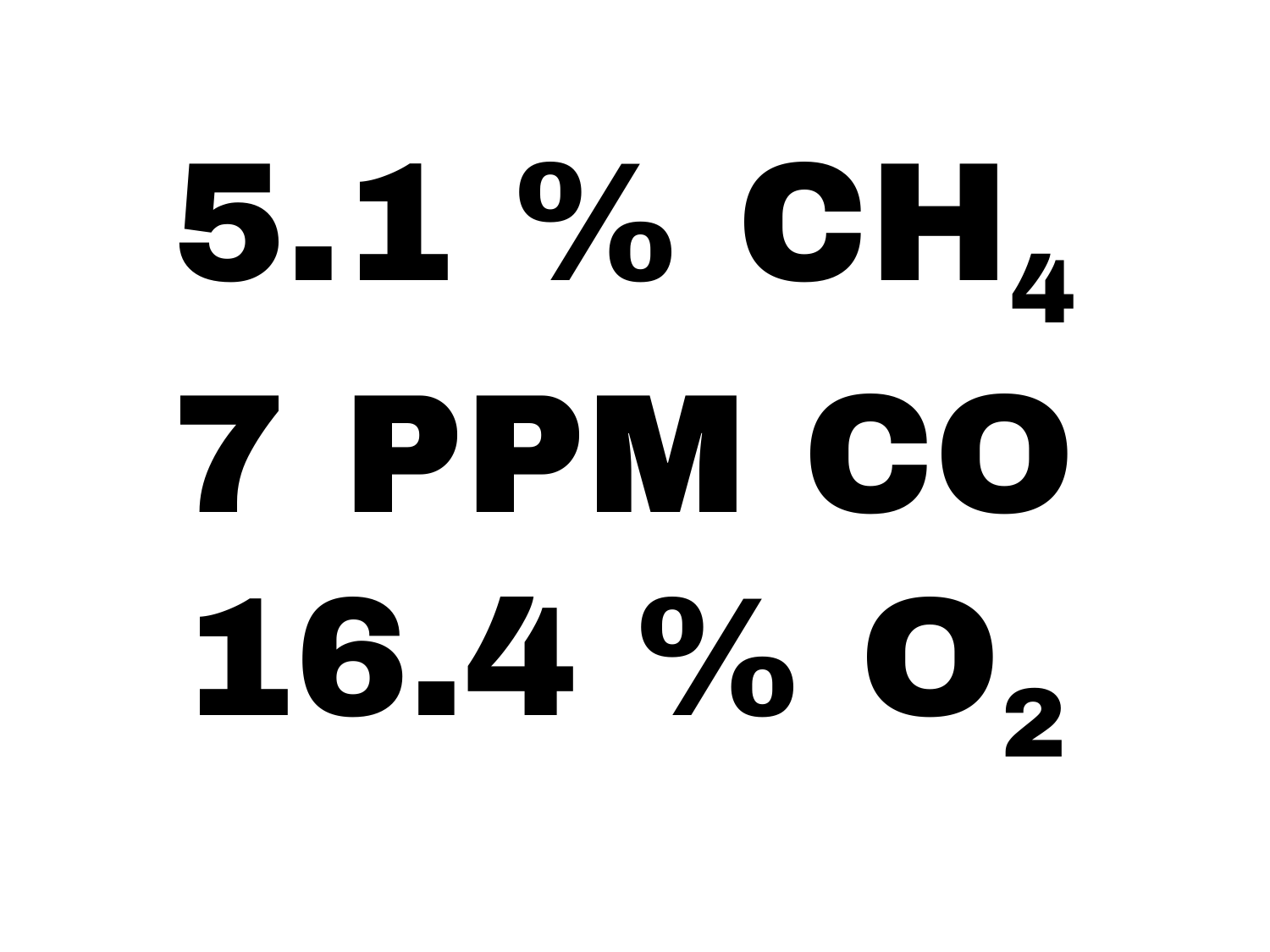

# 5.1 % CH4 7 PPM CO 16.4 % O2